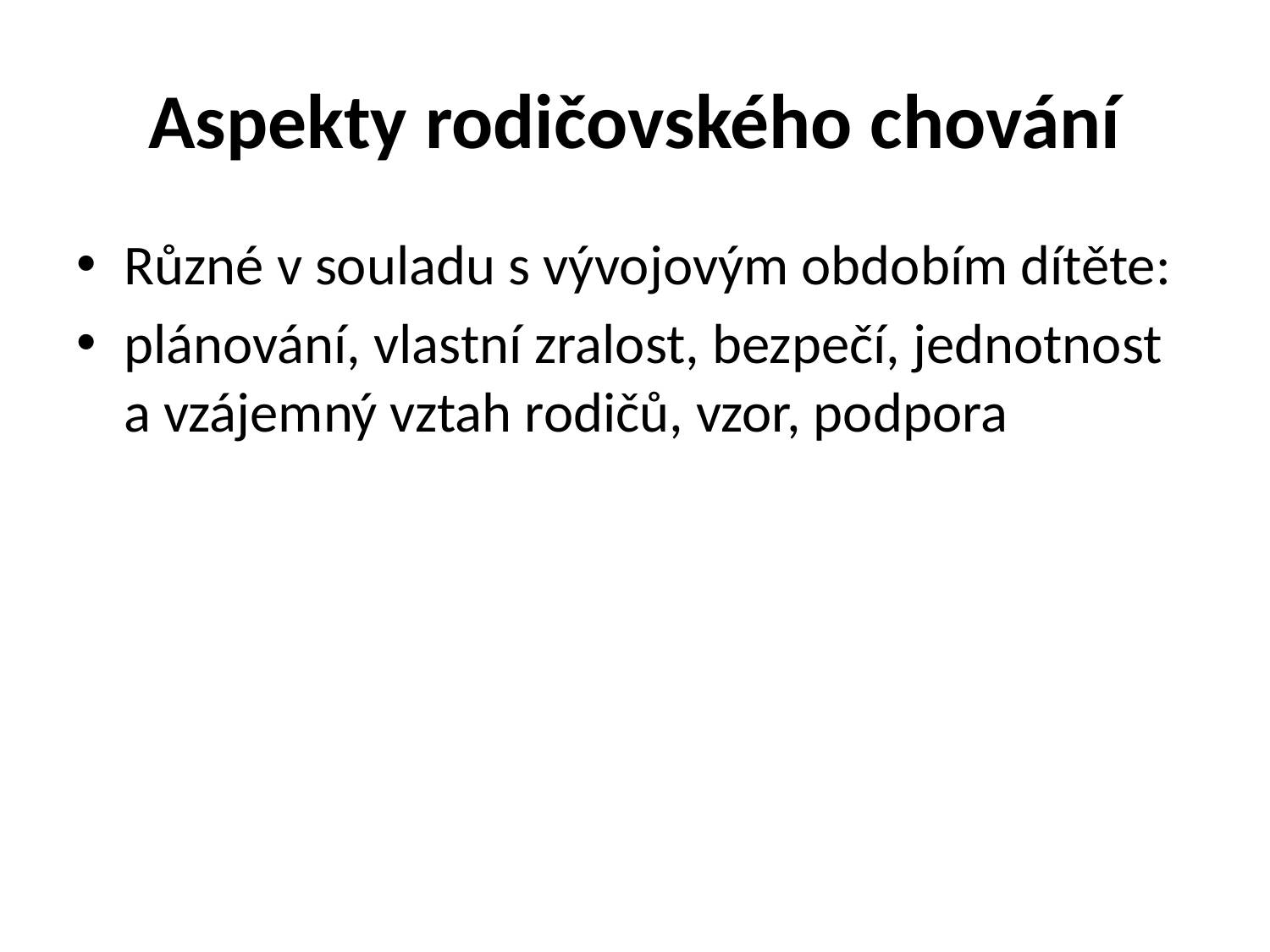

# Aspekty rodičovského chování
Různé v souladu s vývojovým obdobím dítěte:
plánování, vlastní zralost, bezpečí, jednotnost a vzájemný vztah rodičů, vzor, podpora